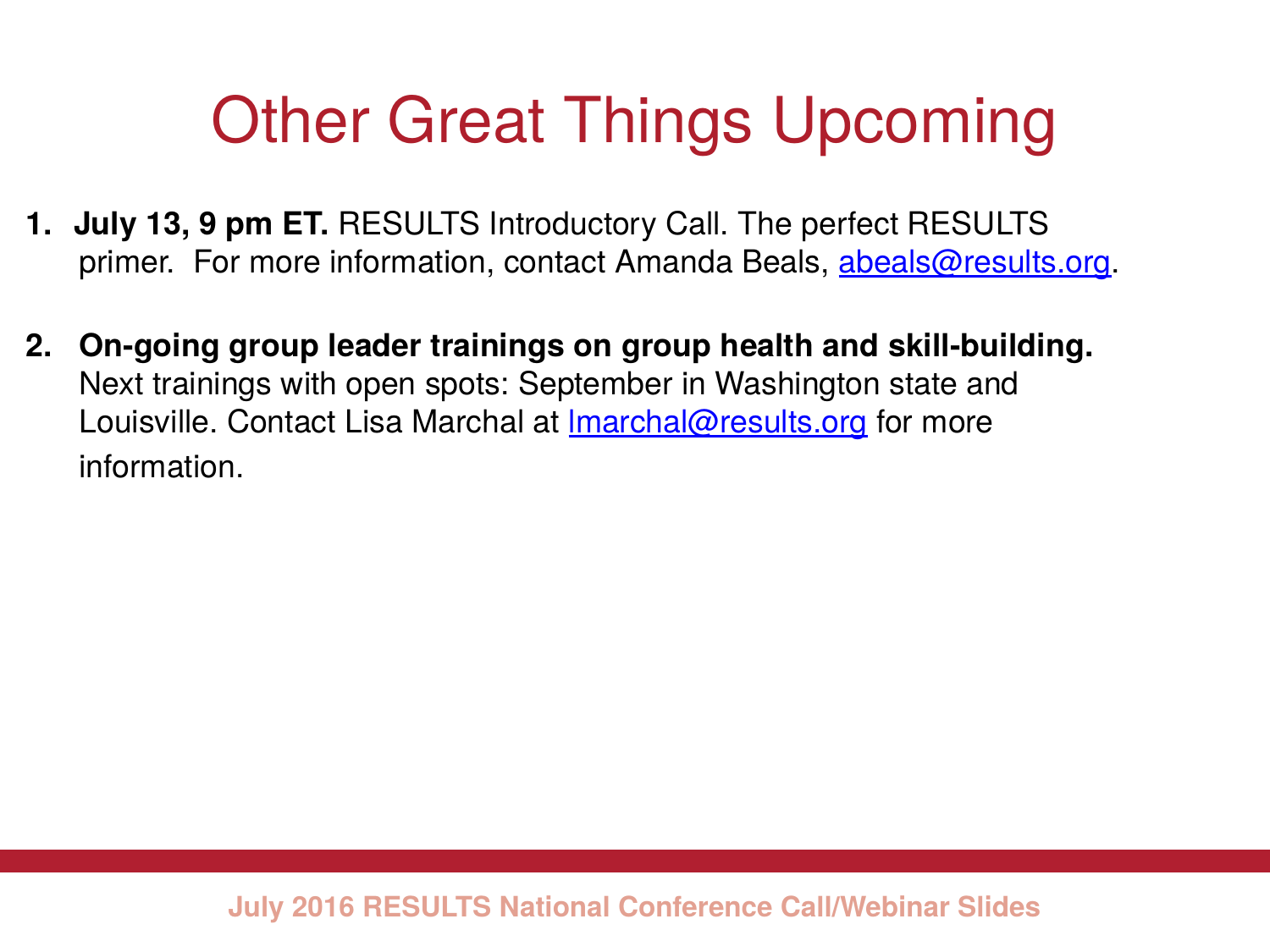

# Other Great Things Upcoming
July 13, 9 pm ET. RESULTS Introductory Call. The perfect RESULTS
      primer.  For more information, contact Amanda Beals, abeals@results.org.

2.   On-going group leader trainings on group health and skill-building.
      Next trainings with open spots: September in Washington state and
      Louisville. Contact Lisa Marchal at lmarchal@results.org for more
      information.

July 2016 RESULTS National Conference Call/Webinar Slides